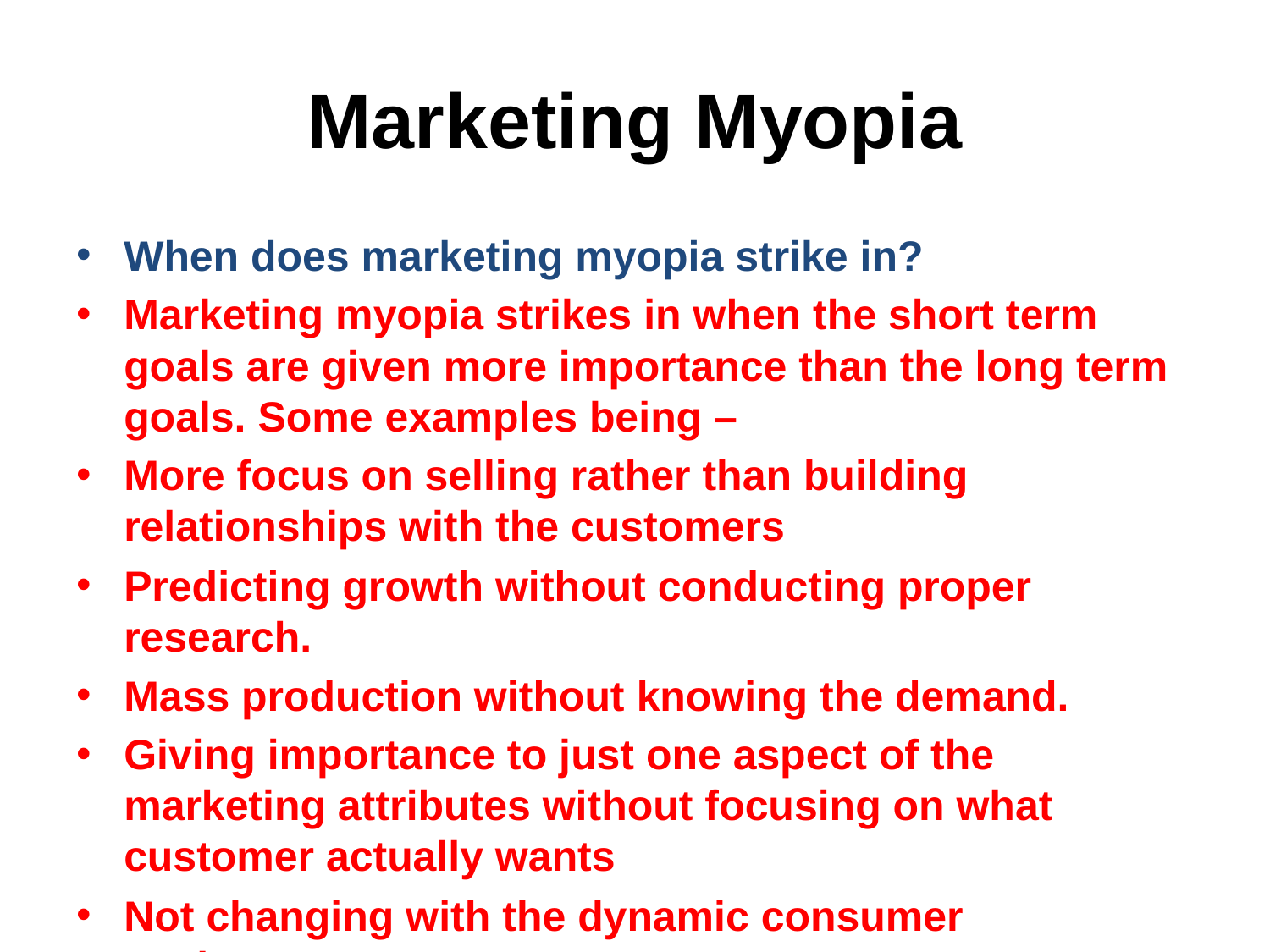

# Marketing Myopia
When does marketing myopia strike in?
Marketing myopia strikes in when the short term goals are given more importance than the long term goals. Some examples being –
More focus on selling rather than building relationships with the customers
Predicting growth without conducting proper research.
Mass production without knowing the demand.
Giving importance to just one aspect of the marketing attributes without focusing on what customer actually wants
Not changing with the dynamic consumer environment